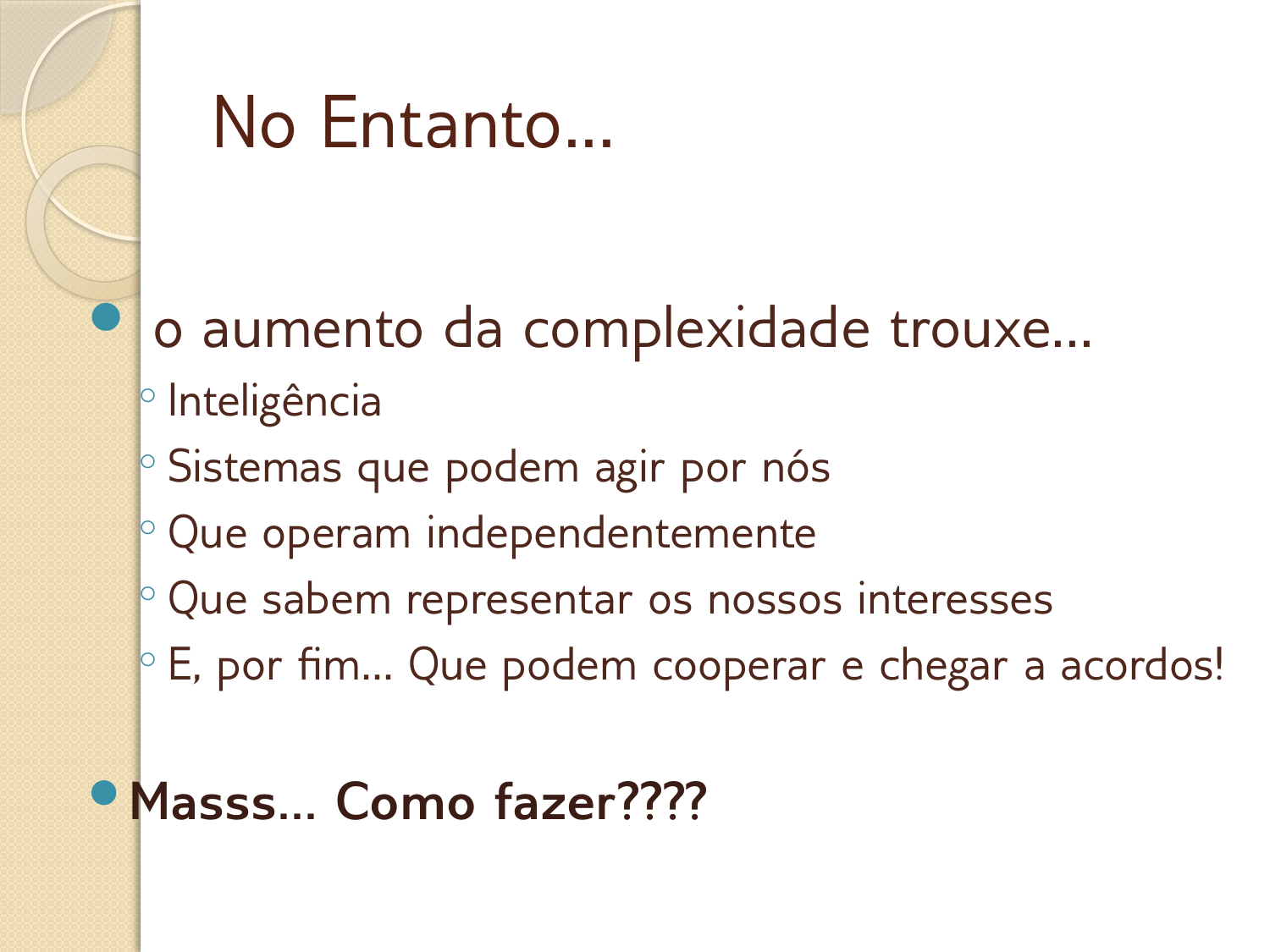

# No Entanto...
 o aumento da complexidade trouxe...
Inteligência
Sistemas que podem agir por nós
Que operam independentemente
Que sabem representar os nossos interesses
E, por fim... Que podem cooperar e chegar a acordos!

Masss... Como fazer????